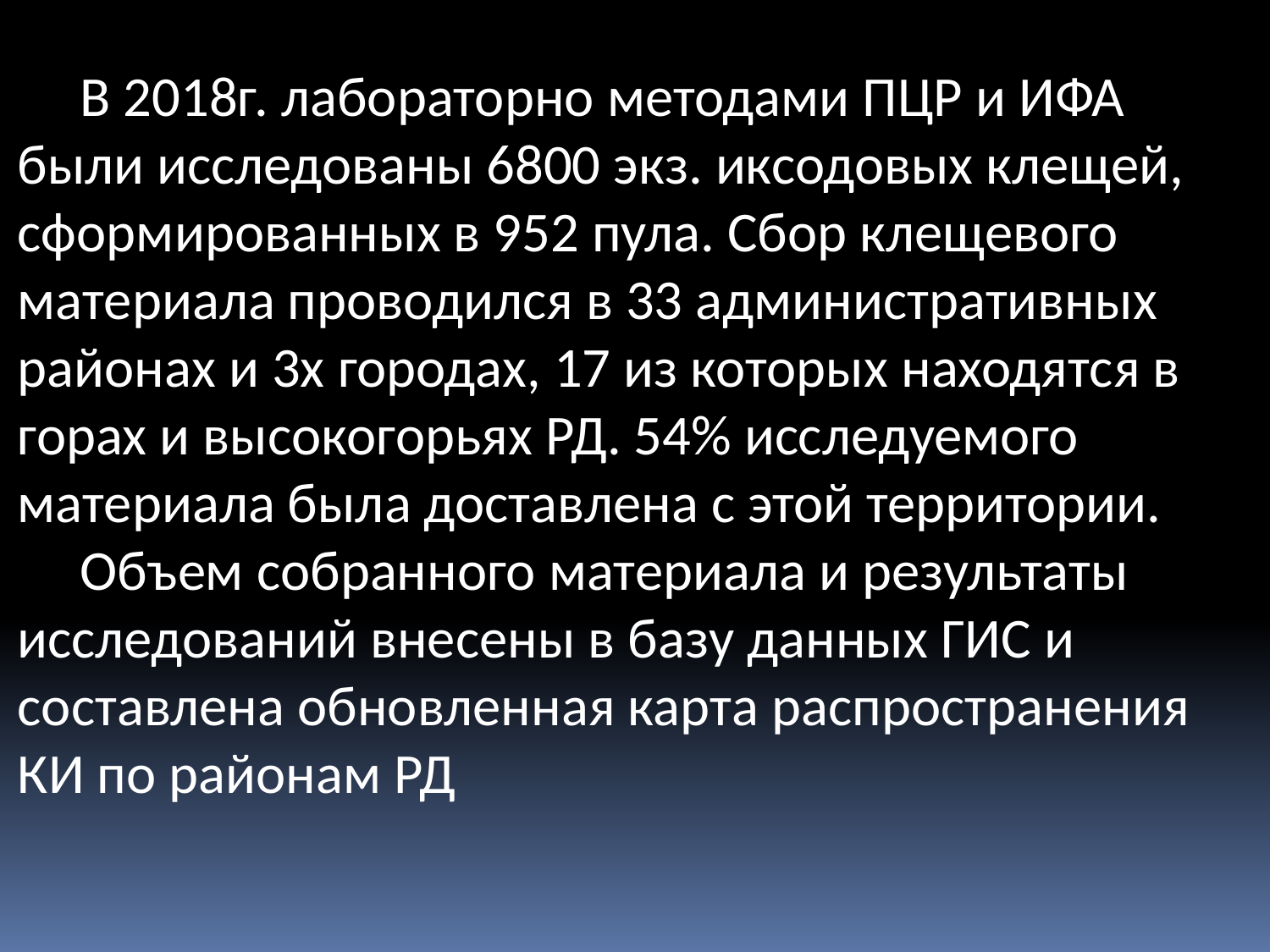

В 2018г. лабораторно методами ПЦР и ИФА были исследованы 6800 экз. иксодовых клещей, сформированных в 952 пула. Сбор клещевого материала проводился в 33 административных районах и 3х городах, 17 из которых находятся в горах и высокогорьях РД. 54% исследуемого материала была доставлена с этой территории.
Объем собранного материала и результаты исследований внесены в базу данных ГИС и составлена обновленная карта распространения КИ по районам РД